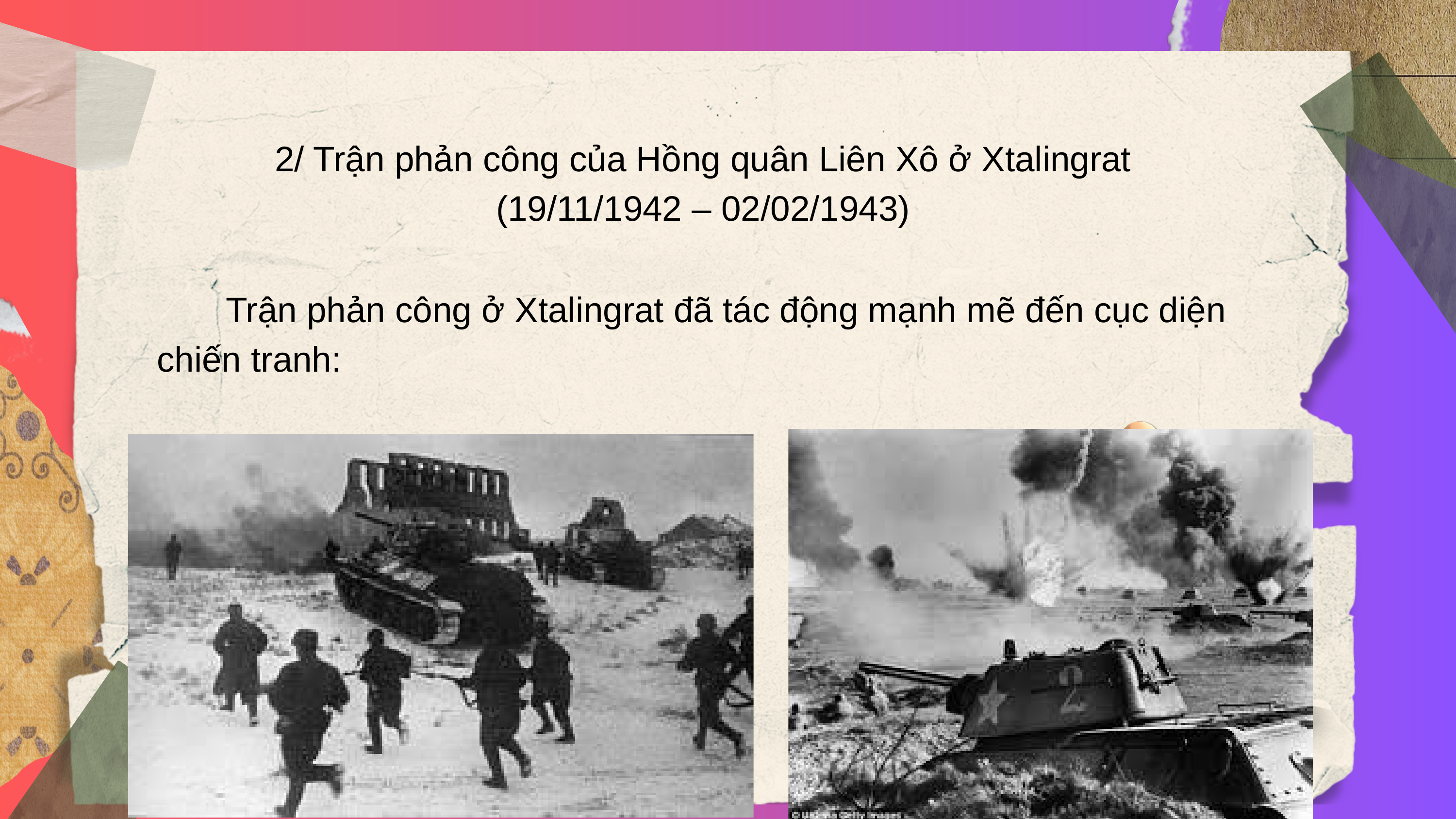

2/ Trận phản công của Hồng quân Liên Xô ở Xtalingrat (19/11/1942 – 02/02/1943)

       Trận phản công ở Xtalingrat đã tác động mạnh mẽ đến cục diện chiến tranh: